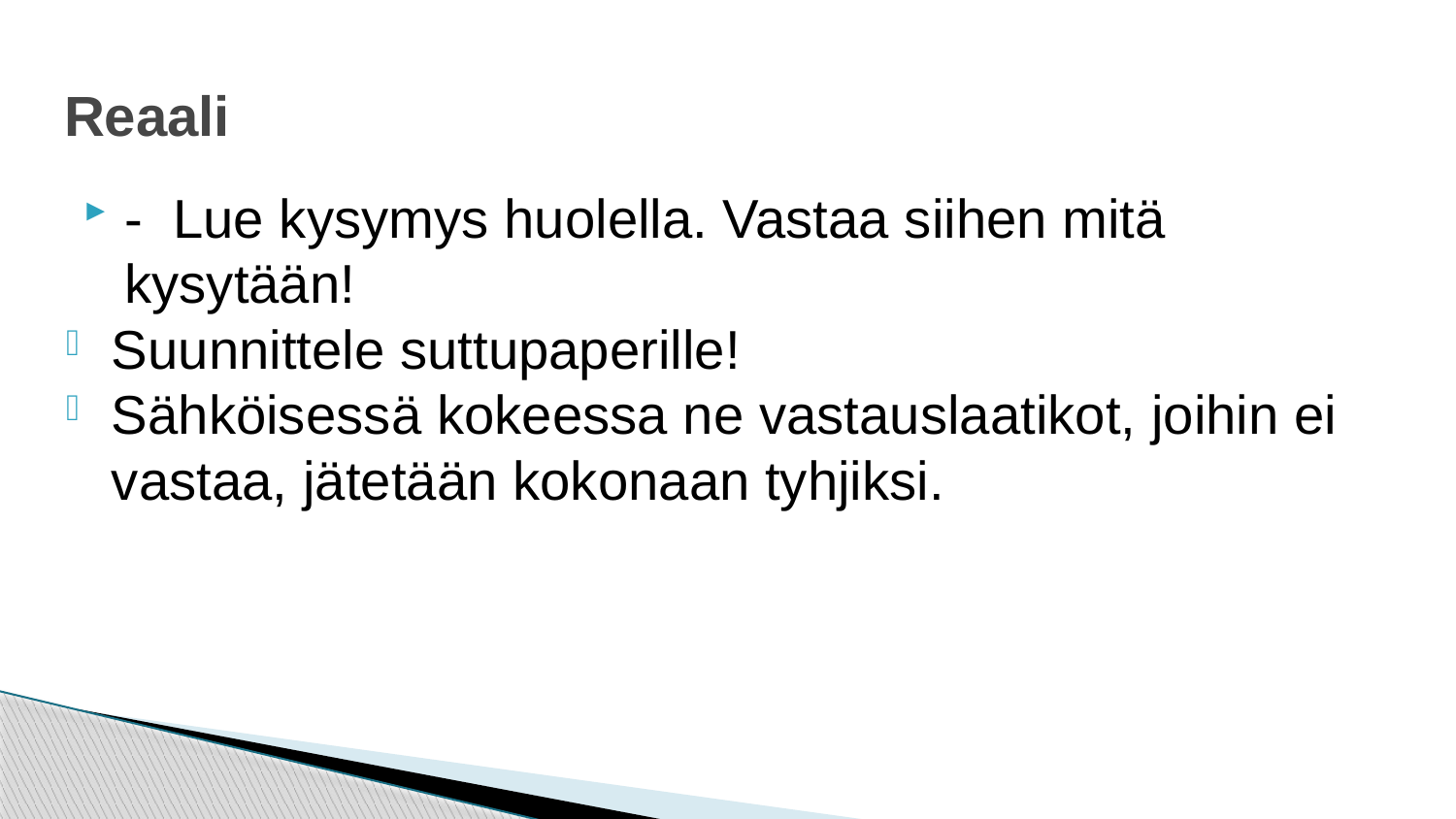

# Reaali
-  Lue kysymys huolella. Vastaa siihen mitä kysytään!
Suunnittele suttupaperille!
Sähköisessä kokeessa ne vastauslaatikot, joihin ei vastaa, jätetään kokonaan tyhjiksi.